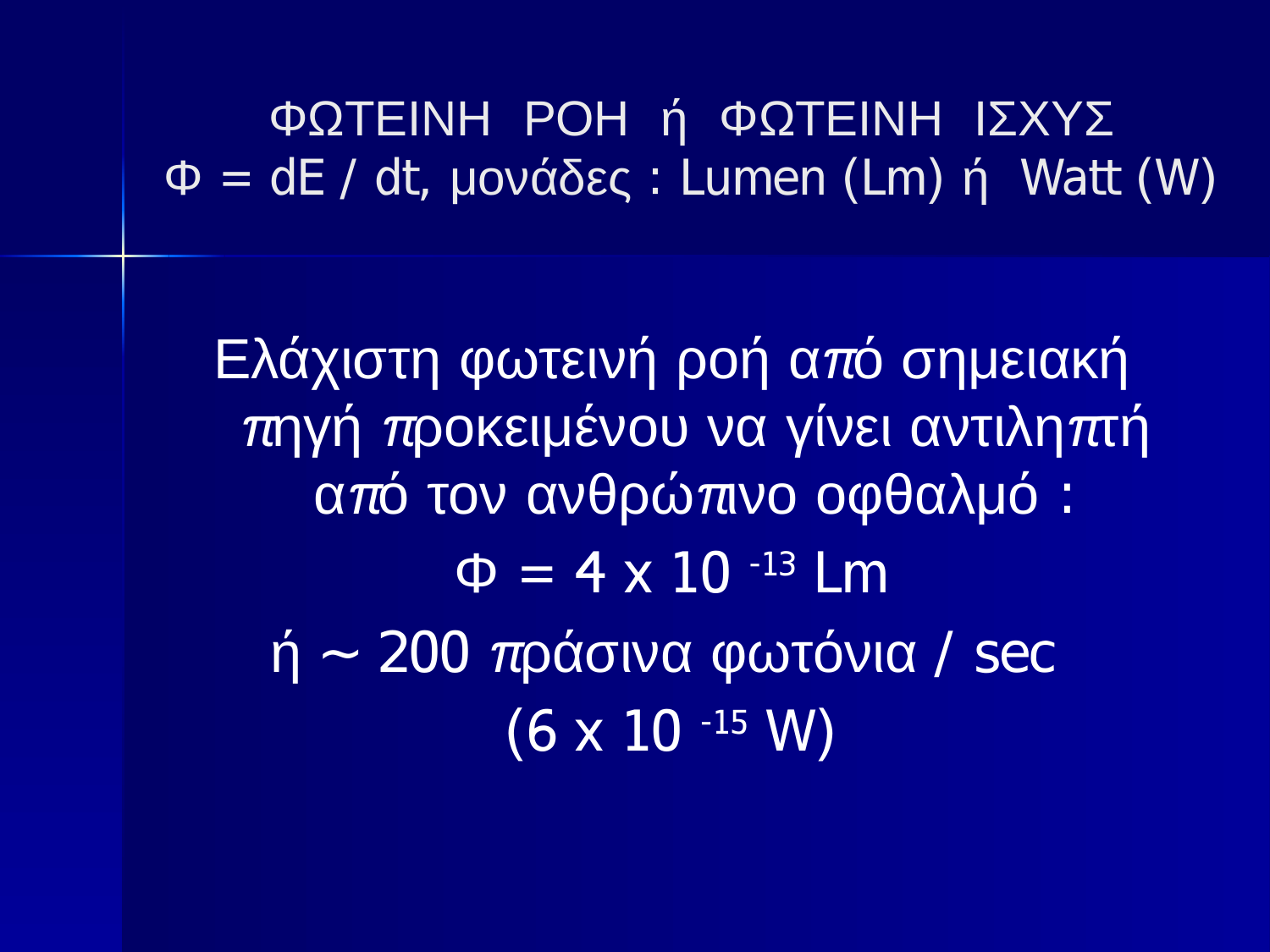

# ΦΩΤΕΙΝΗ  ΡΟΗ  ή  ΦΩΤΕΙΝΗ  ΙΣΧΥΣ Φ = dE / dt, μονάδες : Lumen (Lm) ή  Watt (W)
Ελάχιστη φωτεινή ροή από σημειακή πηγή προκειμένου να γίνει αντιληπτή από τον ανθρώπινο οφθαλμό :
Φ = 4 x 10 -13 Lm
ή ~ 200 πράσινα φωτόνια / sec
(6 x 10 -15 W)